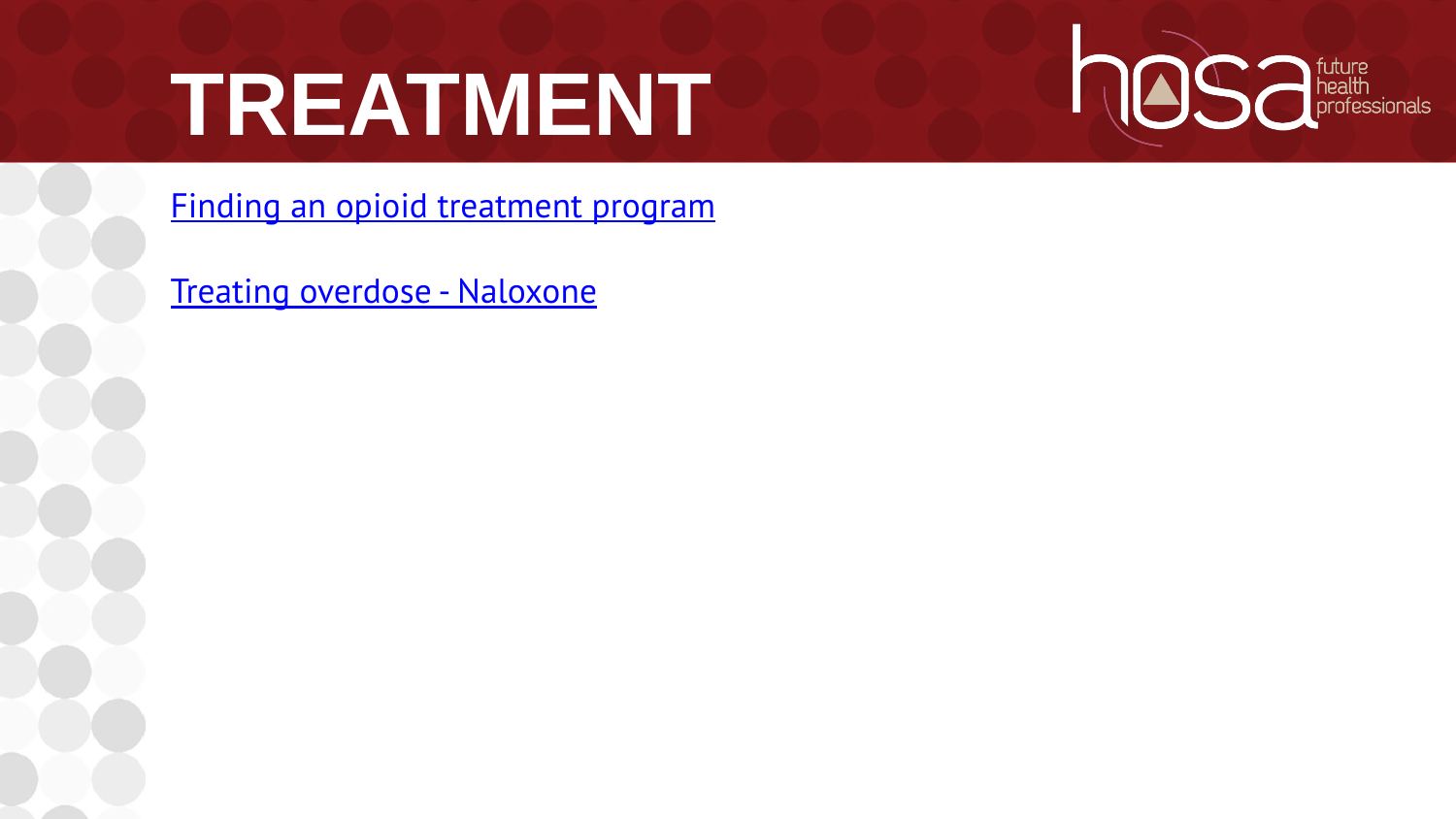

# TREATMENT
Finding an opioid treatment program

Treating overdose - Naloxone